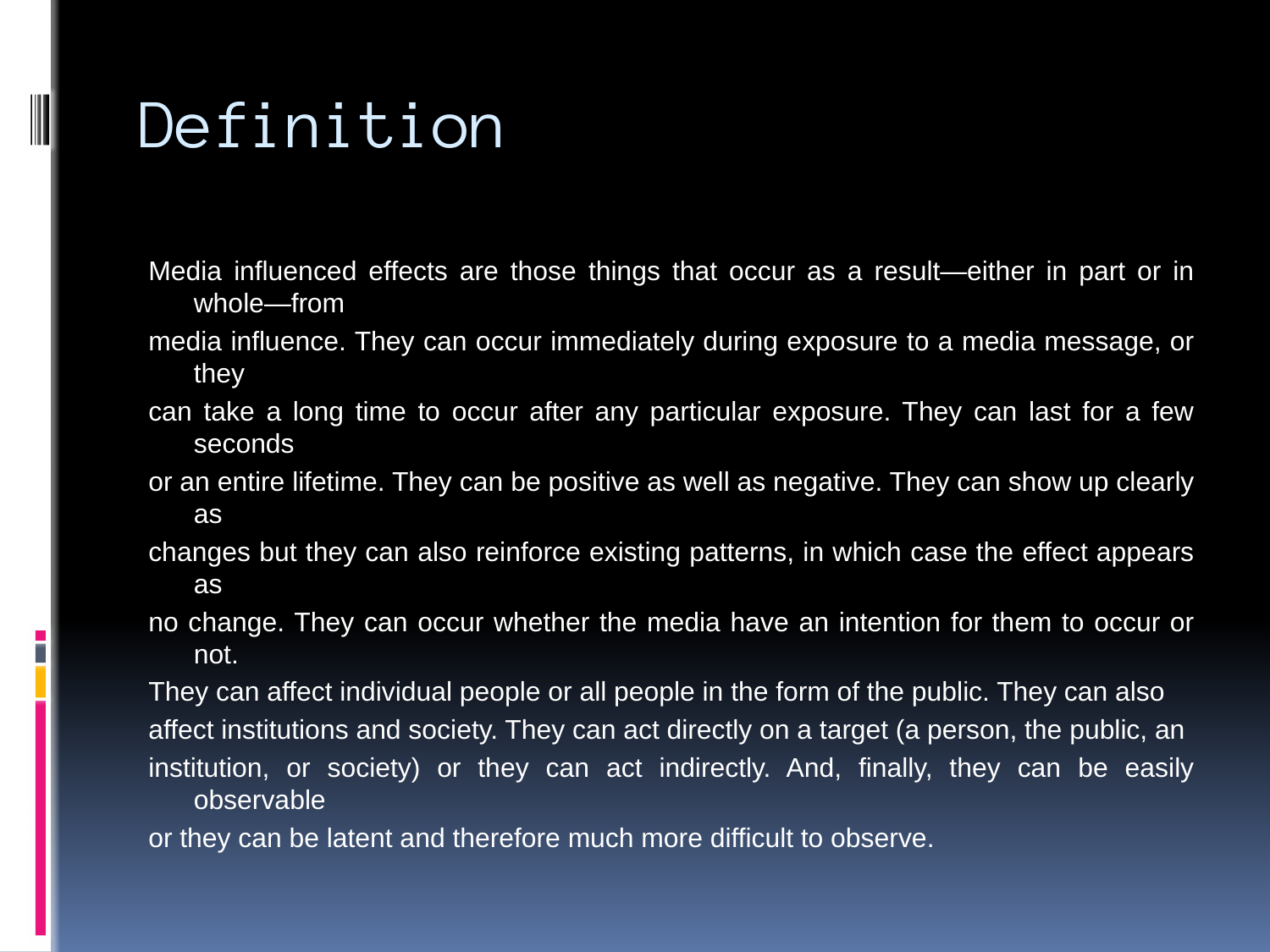

# Definition
Media influenced effects are those things that occur as a result—either in part or in whole—from
media influence. They can occur immediately during exposure to a media message, or they
can take a long time to occur after any particular exposure. They can last for a few seconds
or an entire lifetime. They can be positive as well as negative. They can show up clearly as
changes but they can also reinforce existing patterns, in which case the effect appears as
no change. They can occur whether the media have an intention for them to occur or not.
They can affect individual people or all people in the form of the public. They can also
affect institutions and society. They can act directly on a target (a person, the public, an
institution, or society) or they can act indirectly. And, finally, they can be easily observable
or they can be latent and therefore much more difficult to observe.